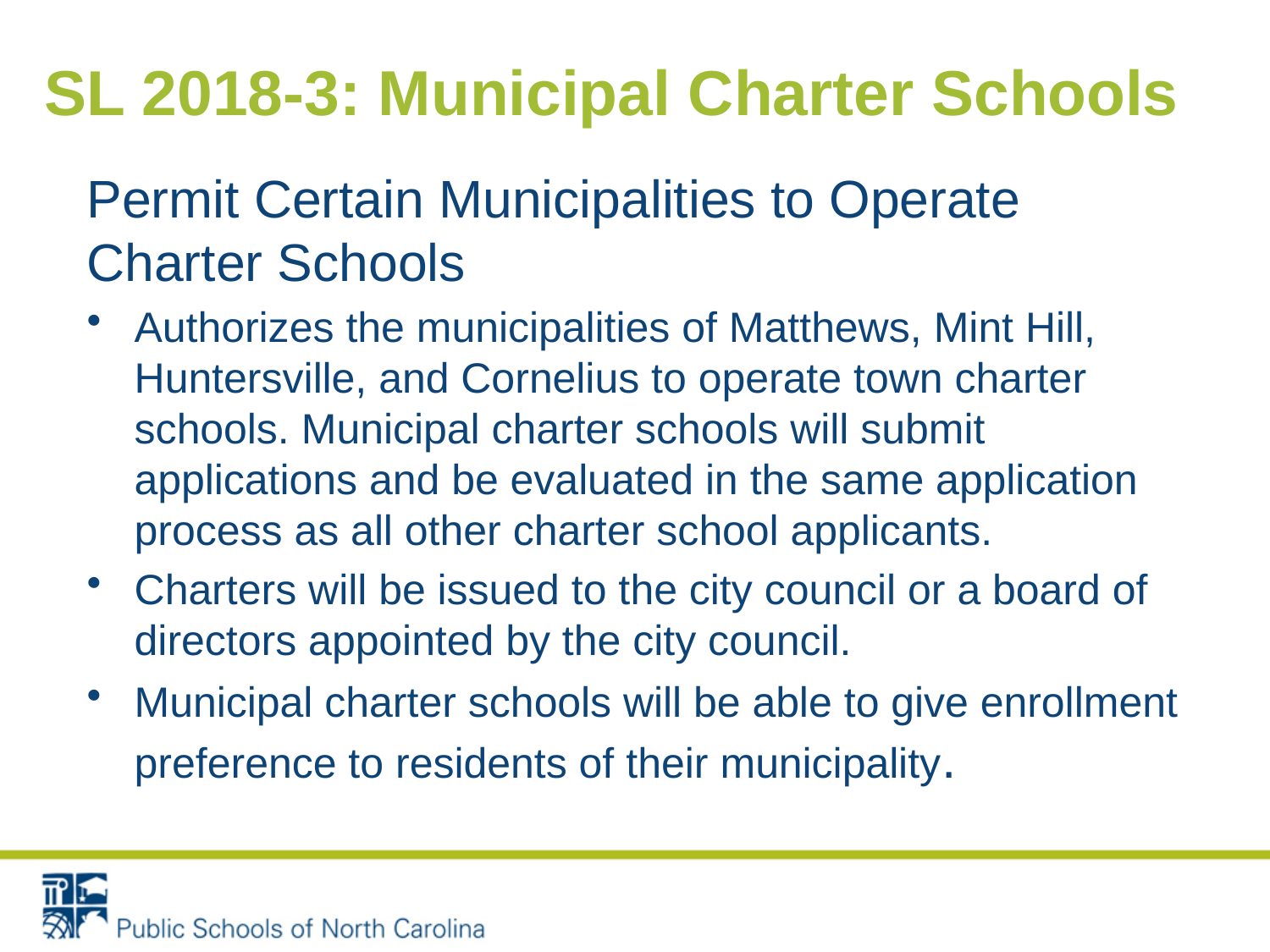

# SL 2018-3: Municipal Charter Schools
Permit Certain Municipalities to Operate Charter Schools
Authorizes the municipalities of Matthews, Mint Hill, Huntersville, and Cornelius to operate town charter schools. Municipal charter schools will submit applications and be evaluated in the same application process as all other charter school applicants.
Charters will be issued to the city council or a board of directors appointed by the city council.
Municipal charter schools will be able to give enrollment preference to residents of their municipality.